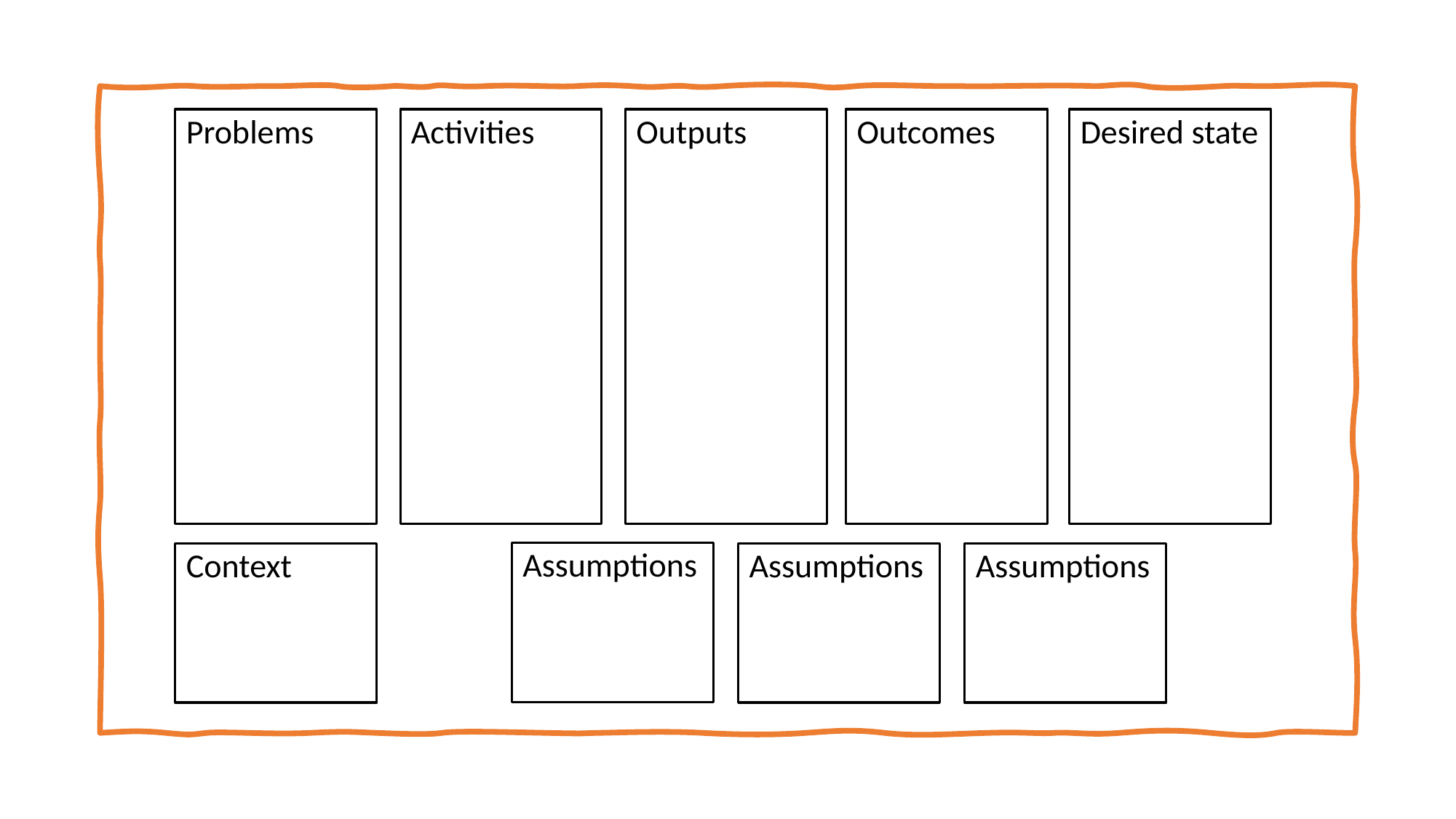

Problems
Activities
Outputs
Outcomes
Desired state
Assumptions
Assumptions
Context
Assumptions